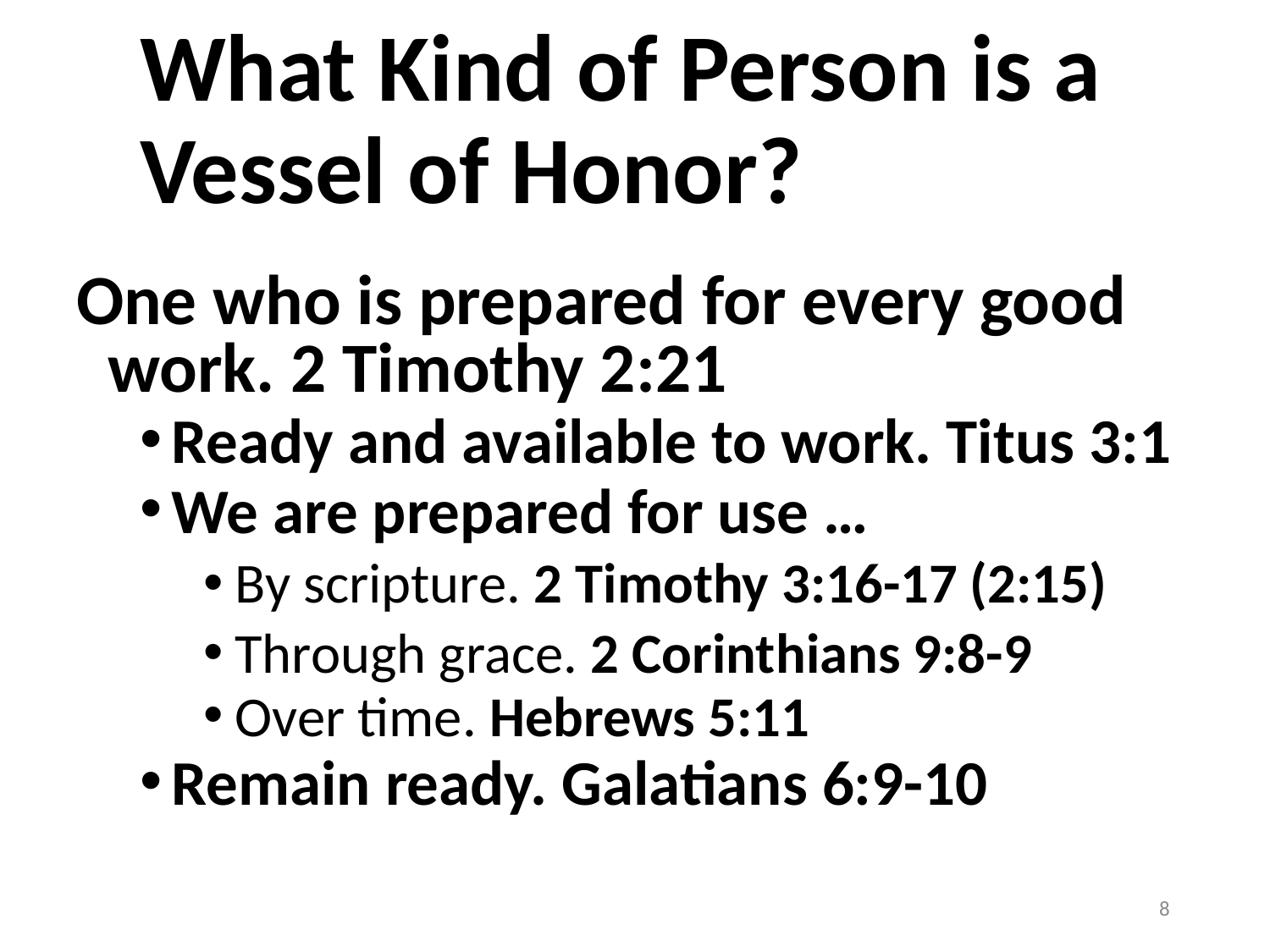

# What Kind of Person is a Vessel of Honor?
One who is prepared for every good work. 2 Timothy 2:21
Ready and available to work. Titus 3:1
We are prepared for use …
By scripture. 2 Timothy 3:16-17 (2:15)
Through grace. 2 Corinthians 9:8-9
Over time. Hebrews 5:11
Remain ready. Galatians 6:9-10
8